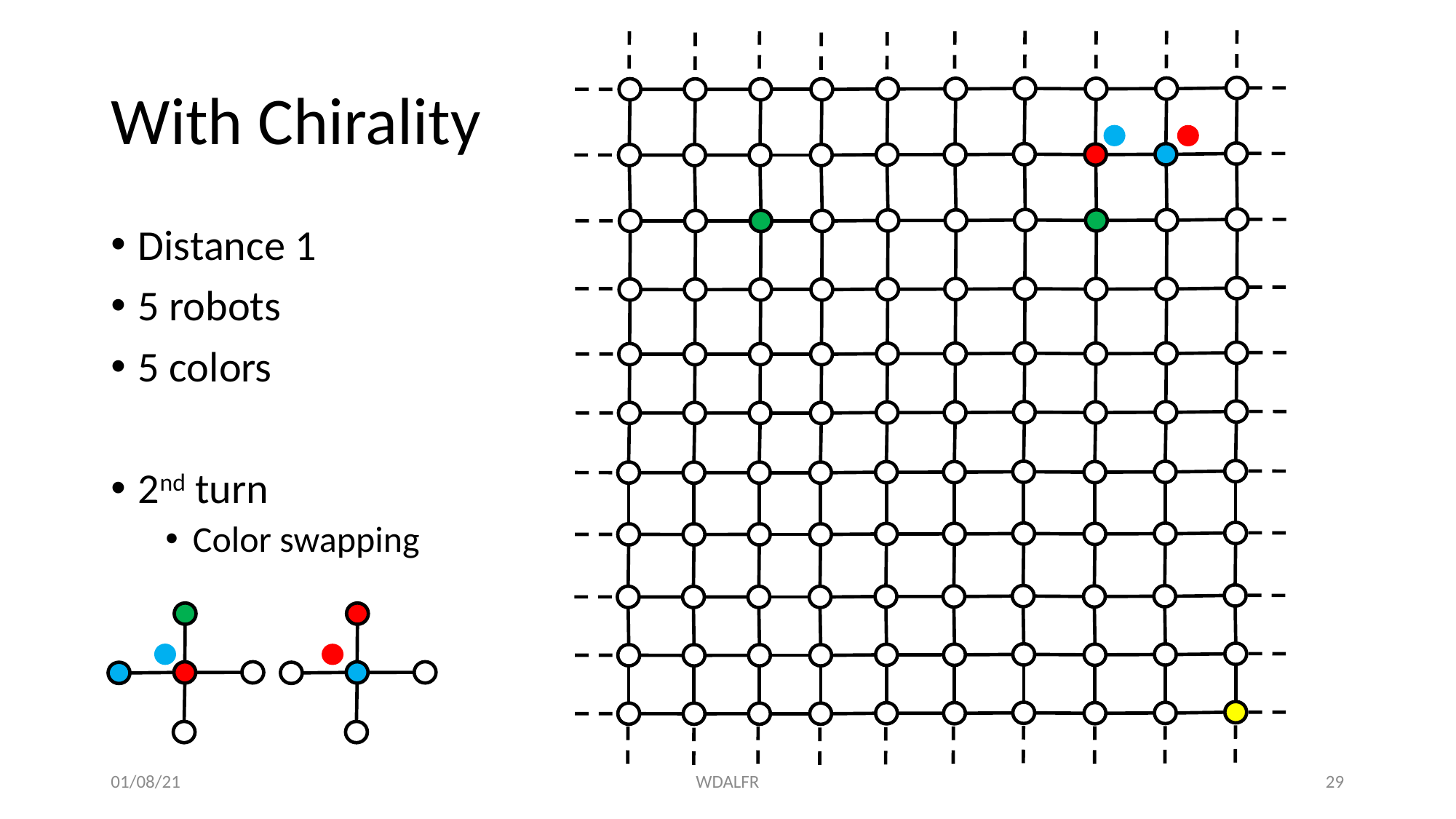

# With Chirality

Distance 1
5 robots
5 colors

2nd turn
Color swapping

01/08/21
WDALFR
29